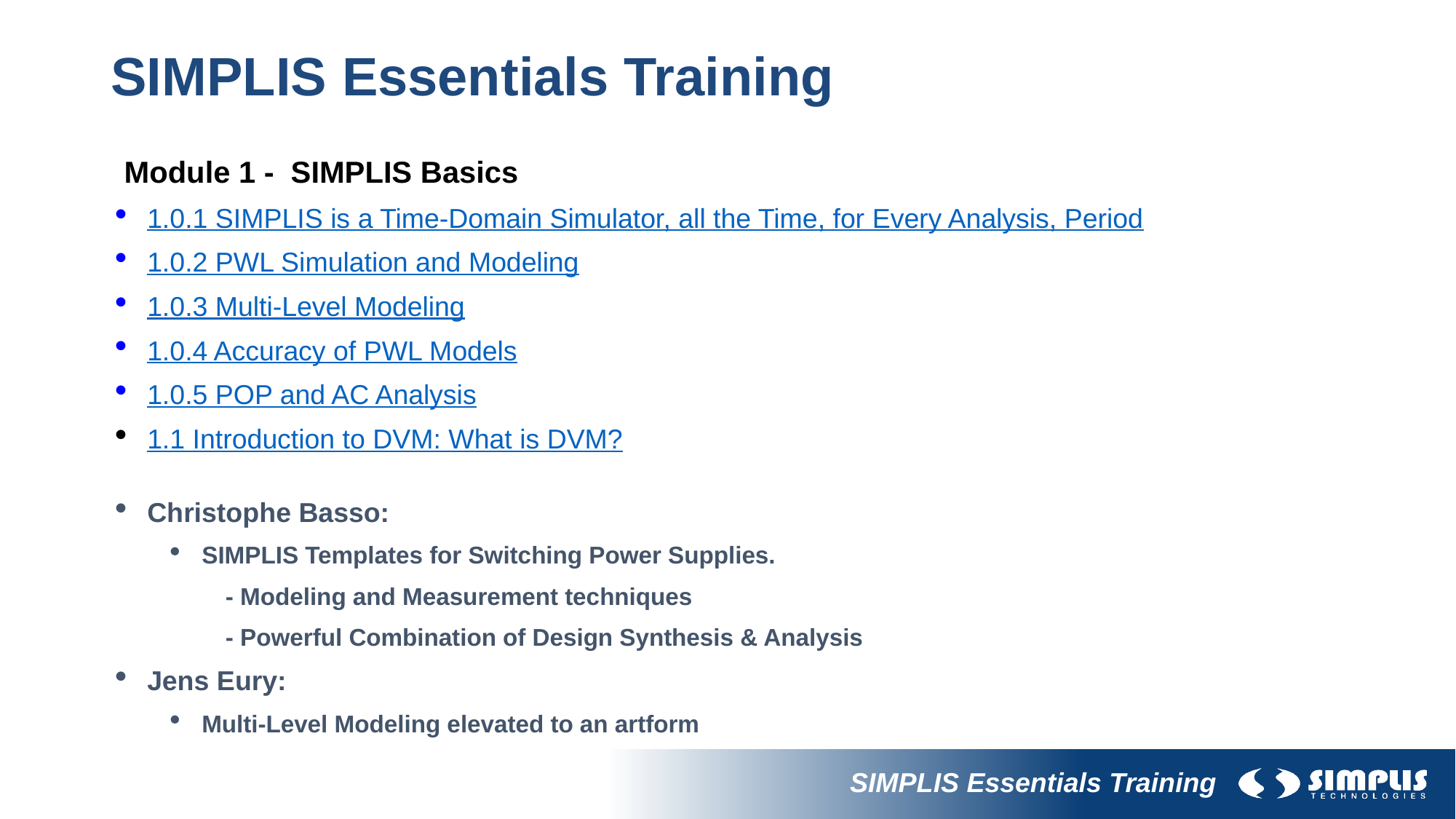

# SIMPLIS Essentials Training
 Module 1 -  SIMPLIS Basics
1.0.1 SIMPLIS is a Time-Domain Simulator, all the Time, for Every Analysis, Period
1.0.2 PWL Simulation and Modeling
1.0.3 Multi-Level Modeling
1.0.4 Accuracy of PWL Models
1.0.5 POP and AC Analysis
1.1 Introduction to DVM: What is DVM?

Christophe Basso:
SIMPLIS Templates for Switching Power Supplies.
- Modeling and Measurement techniques
- Powerful Combination of Design Synthesis & Analysis
Jens Eury:
Multi-Level Modeling elevated to an artform
SIMPLIS Essentials Training